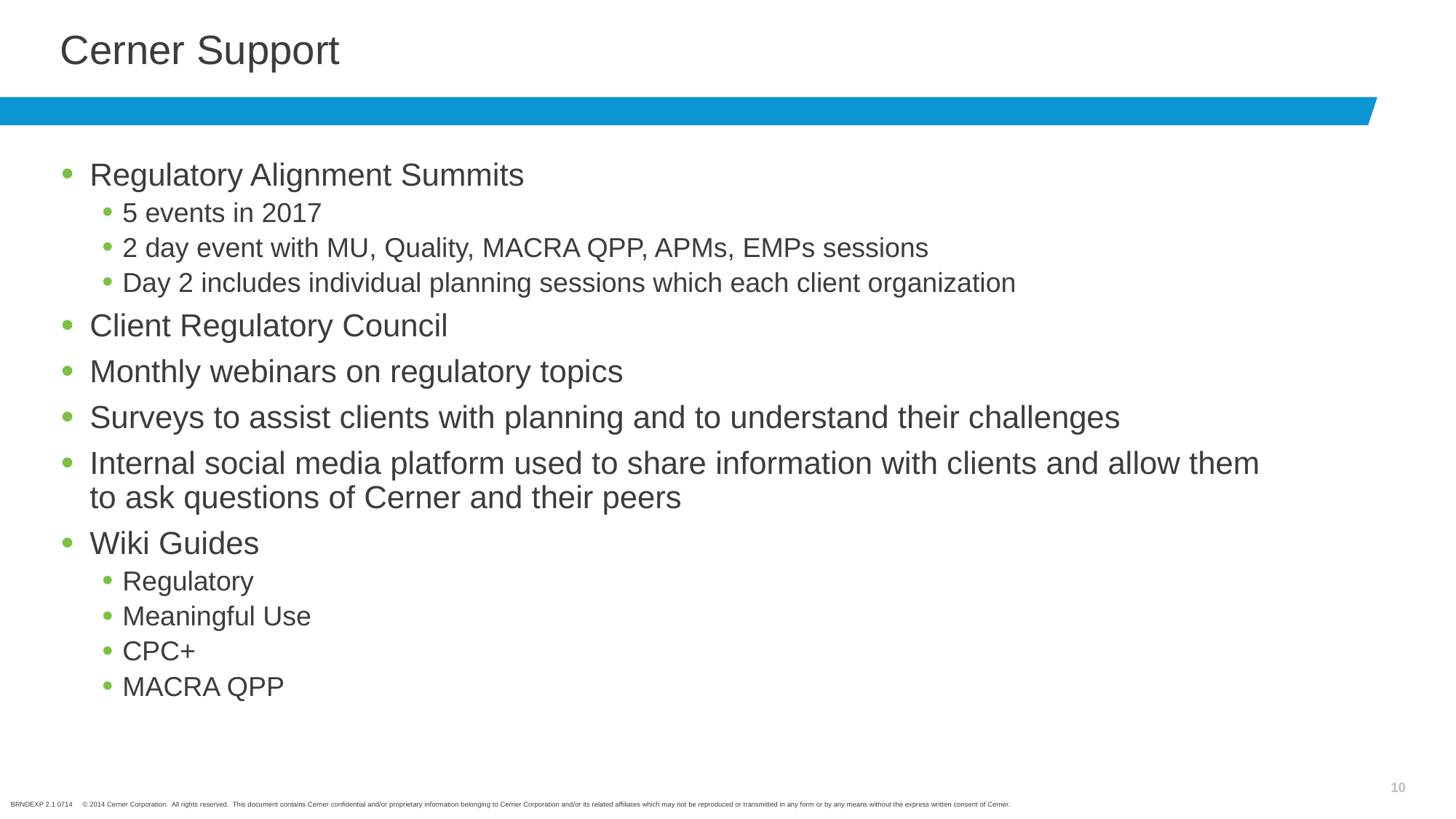

# Cerner Support
Regulatory Alignment Summits
5 events in 2017
2 day event with MU, Quality, MACRA QPP, APMs, EMPs sessions
Day 2 includes individual planning sessions which each client organization
Client Regulatory Council
Monthly webinars on regulatory topics
Surveys to assist clients with planning and to understand their challenges
Internal social media platform used to share information with clients and allow them to ask questions of Cerner and their peers
Wiki Guides
Regulatory
Meaningful Use
CPC+
MACRA QPP